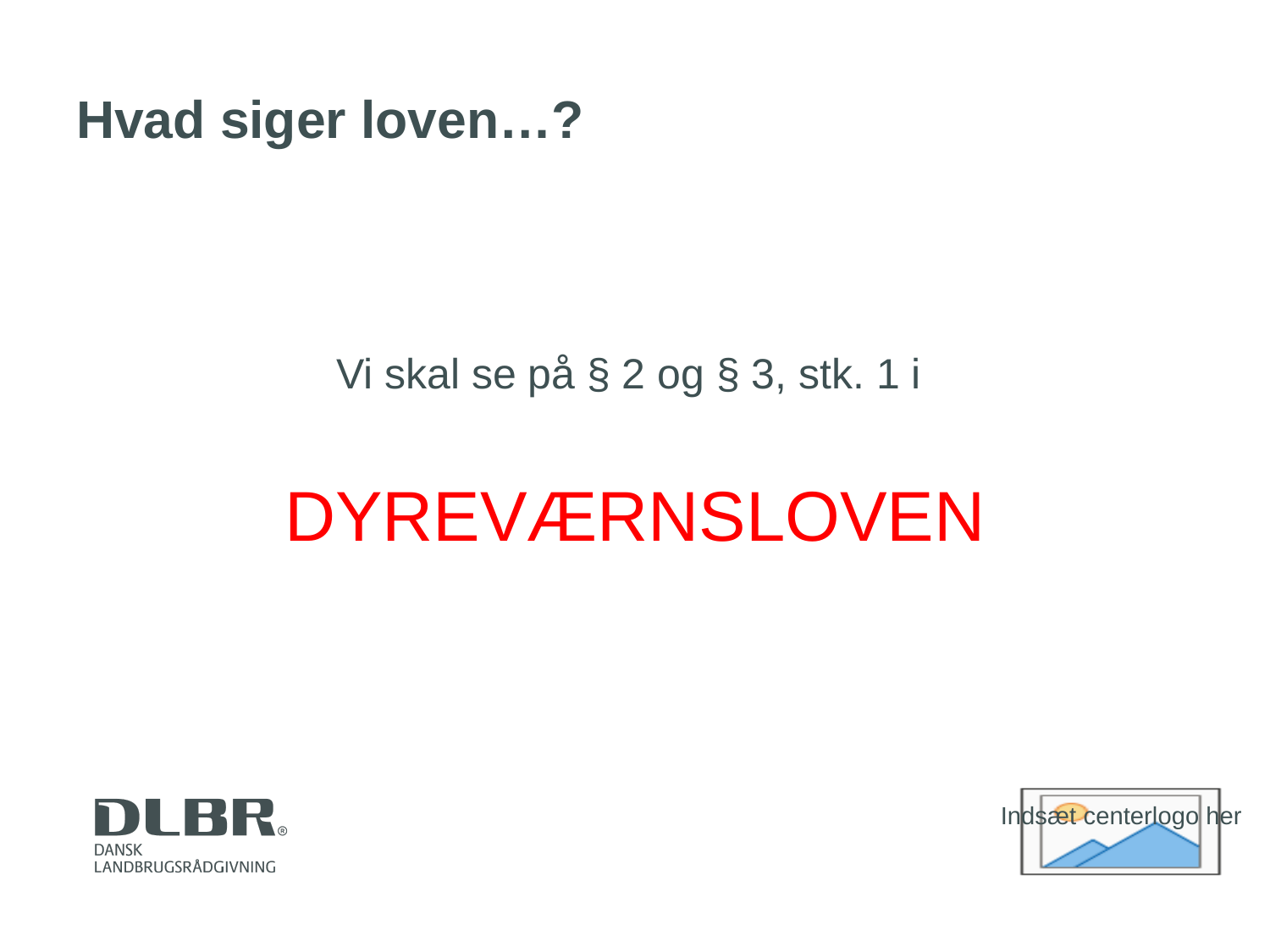

# Hvad siger loven…?

Vi skal se på § 2 og § 3, stk. 1 i

DYREVÆRNSLOVEN